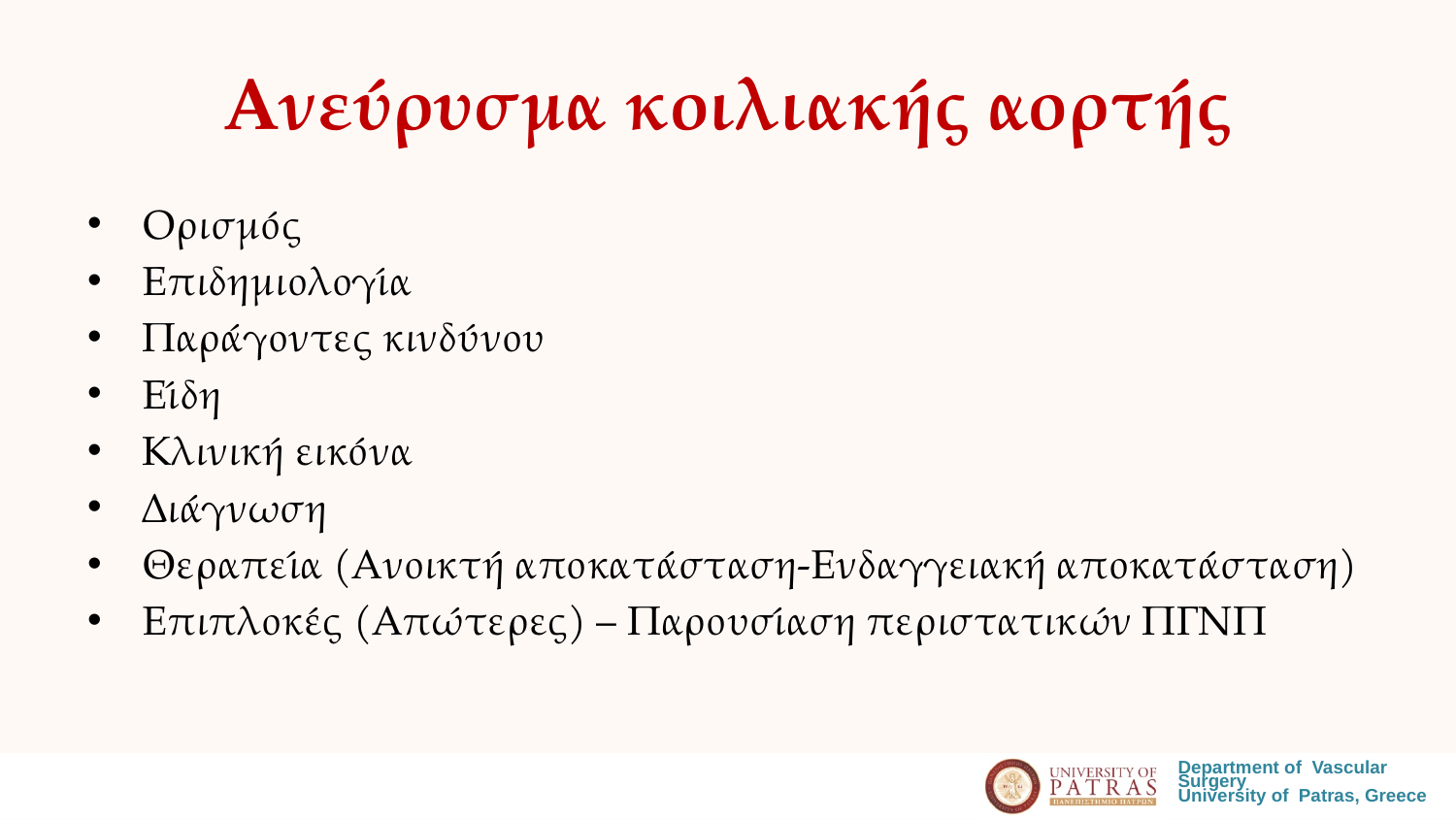

# Ανεύρυσμα κοιλιακής αορτής
Ορισμός
Επιδημιολογία
Παράγοντες κινδύνου
Είδη
Κλινική εικόνα
Διάγνωση
Θεραπεία (Ανοικτή αποκατάσταση-Ενδαγγειακή αποκατάσταση)
Επιπλοκές (Απώτερες) – Παρουσίαση περιστατικών ΠΓΝΠ